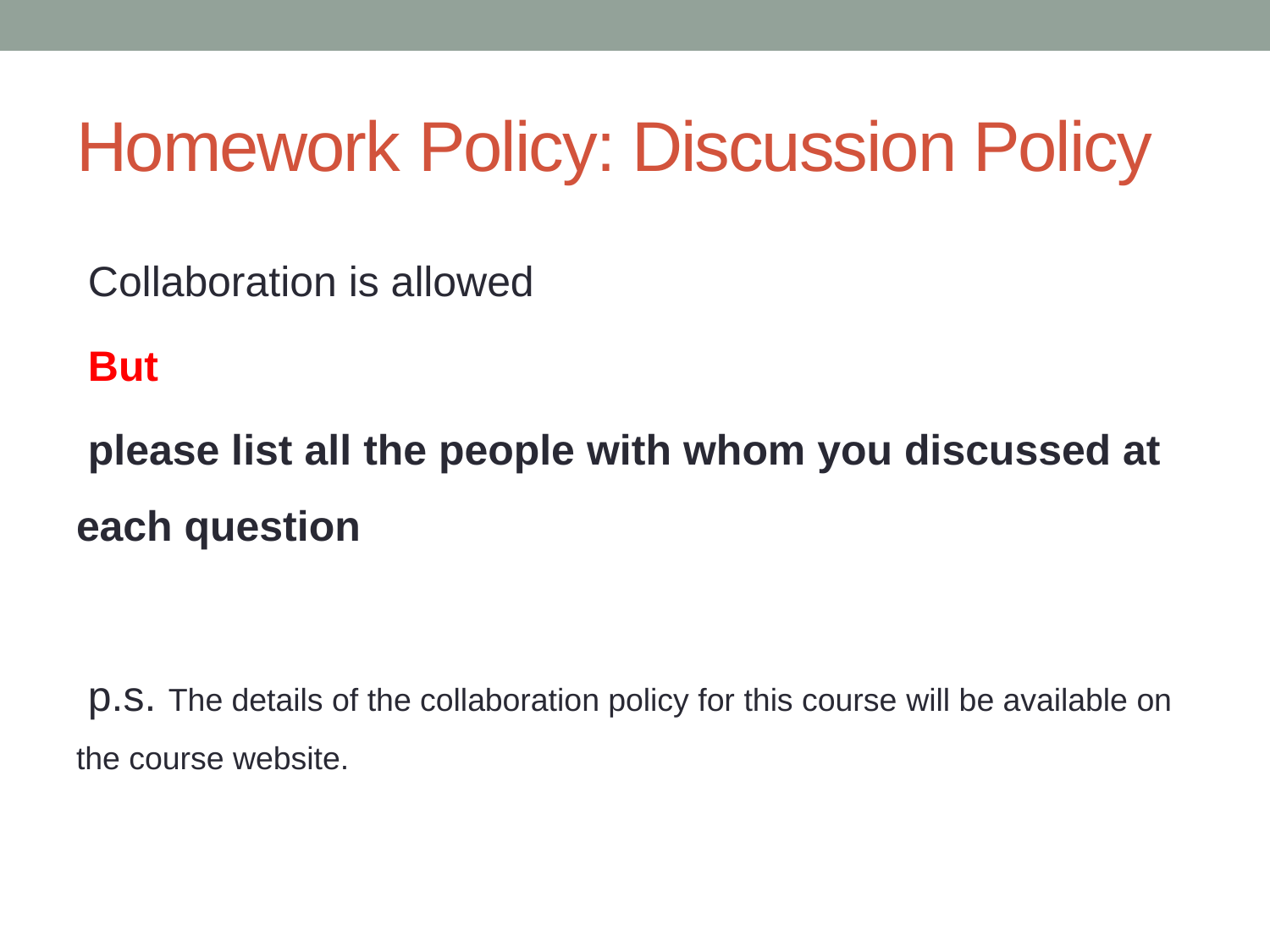

# Homework Policy: Discussion Policy
 Collaboration is allowed
 But
 please list all the people with whom you discussed at each question

 p.s. The details of the collaboration policy for this course will be available on the course website.